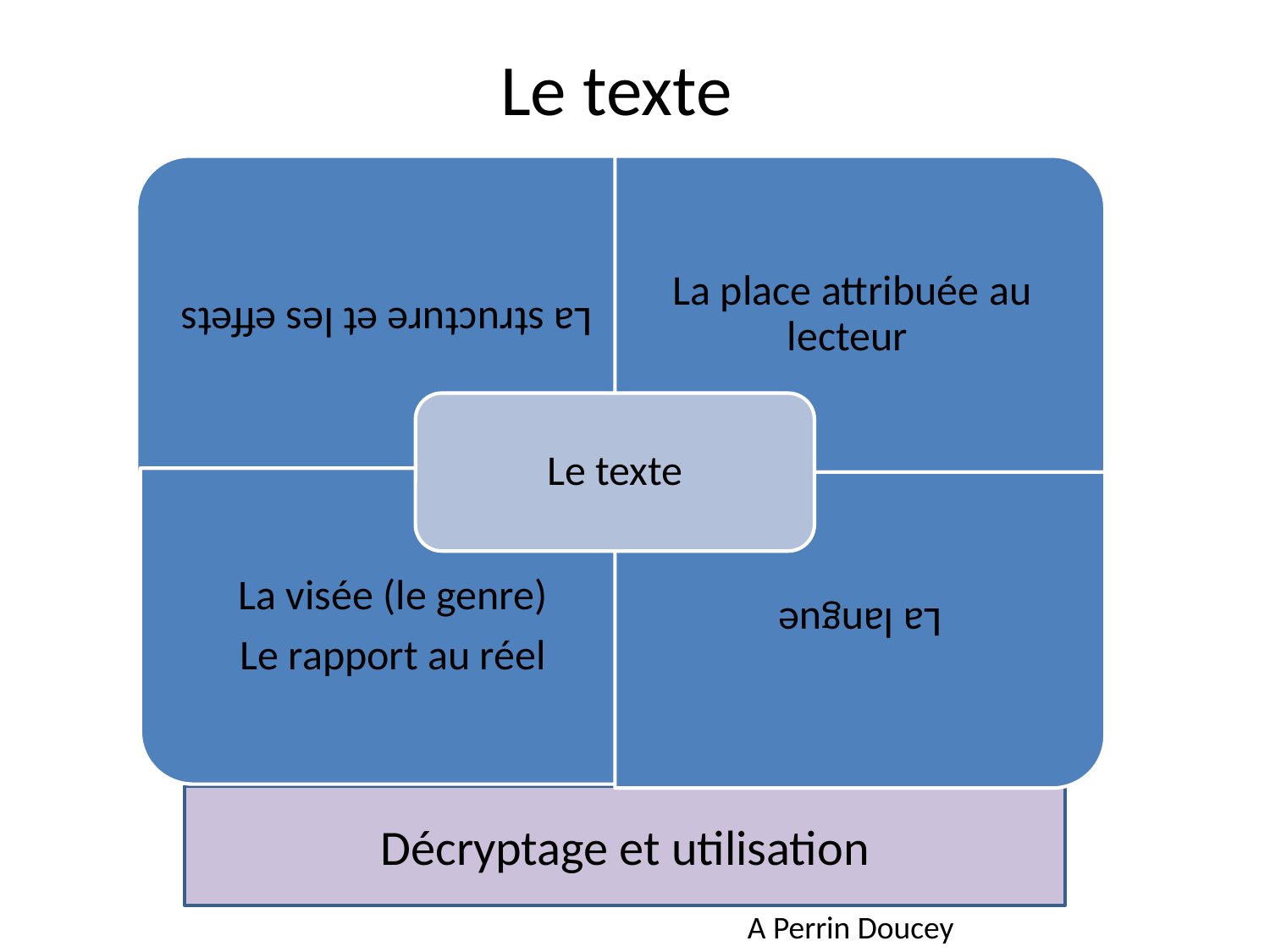

# Le texte
La structure et les effets
La place attribuée au lecteur
La visée (le genre)
Le rapport au réel
La langue
Le texte
Les personnages
Décryptage et utilisation
A Perrin Doucey